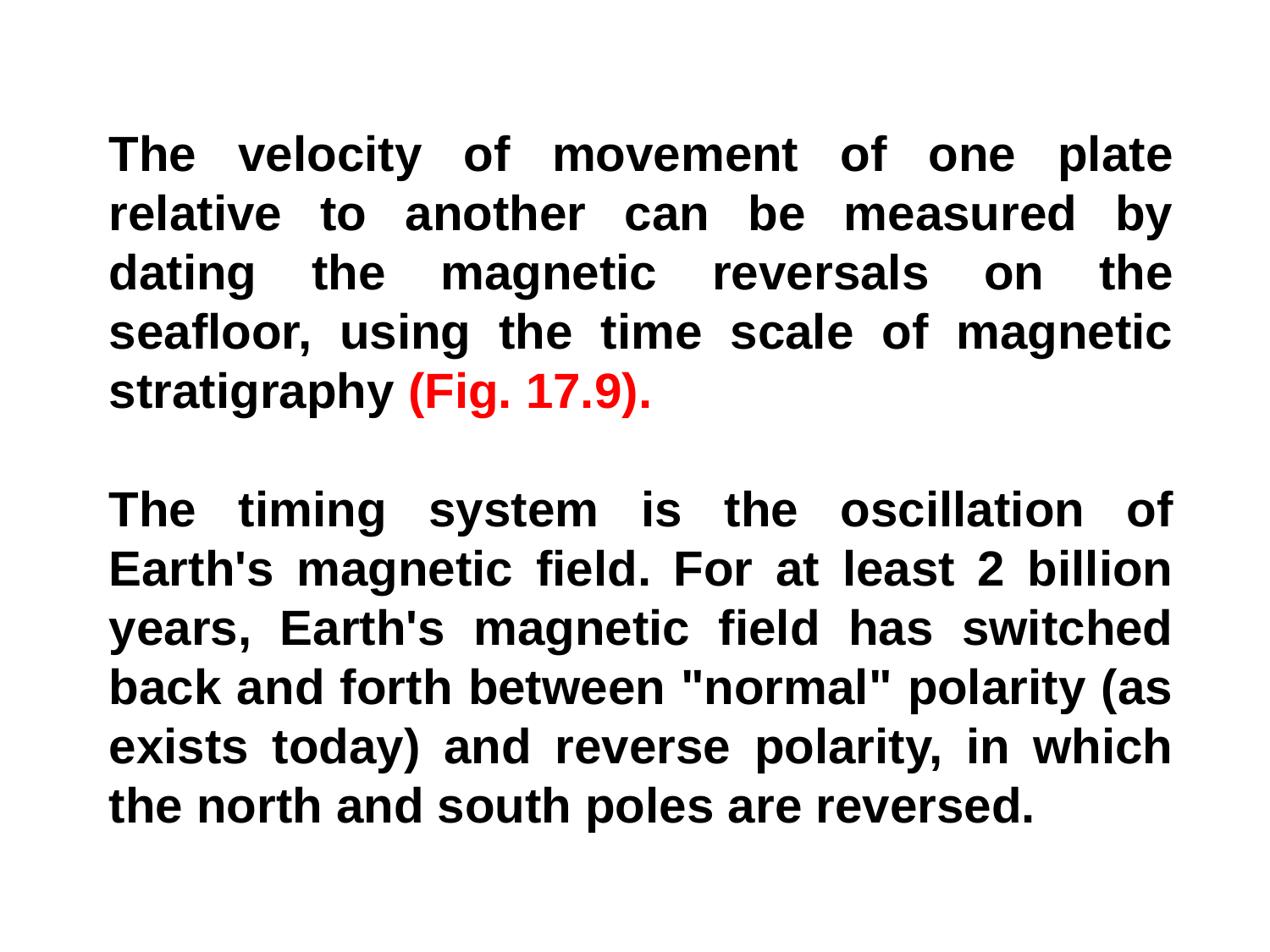

The velocity of movement of one plate relative to another can be measured by dating the magnetic reversals on the seafloor, using the time scale of magnetic stratigraphy (Fig. 17.9).

The timing system is the oscillation of Earth's magnetic field. For at least 2 billion years, Earth's magnetic field has switched back and forth between "normal" polarity (as exists today) and reverse polarity, in which the north and south poles are reversed.